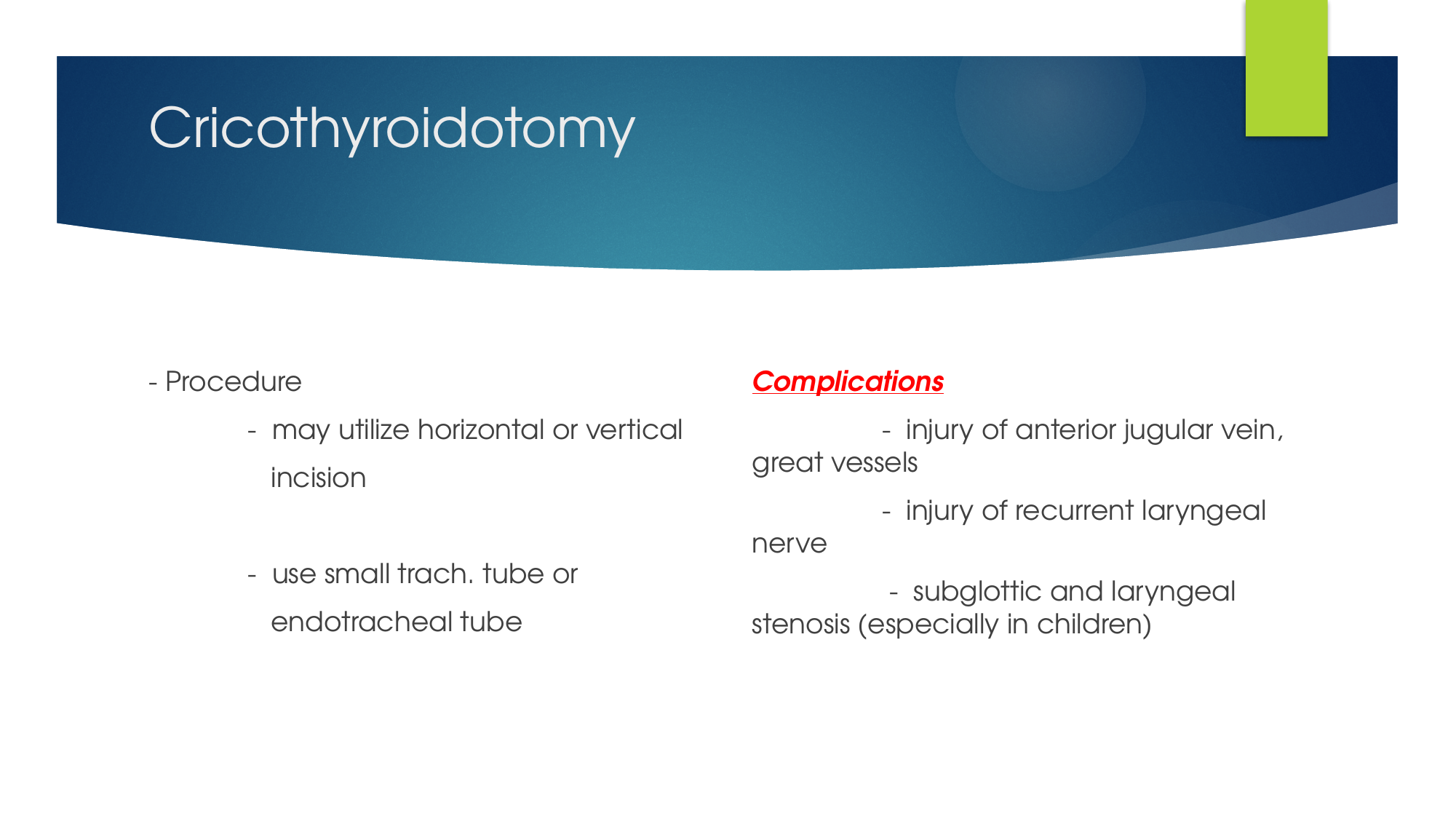

# Cricothyroidotomy

- Procedure
             -  may utilize horizontal or vertical
                incision

             -  use small trach. tube or
                endotracheal tube

Complications
                 -  injury of anterior jugular vein, great vessels
                 -  injury of recurrent laryngeal nerve
                  -  subglottic and laryngeal stenosis (especially in children)